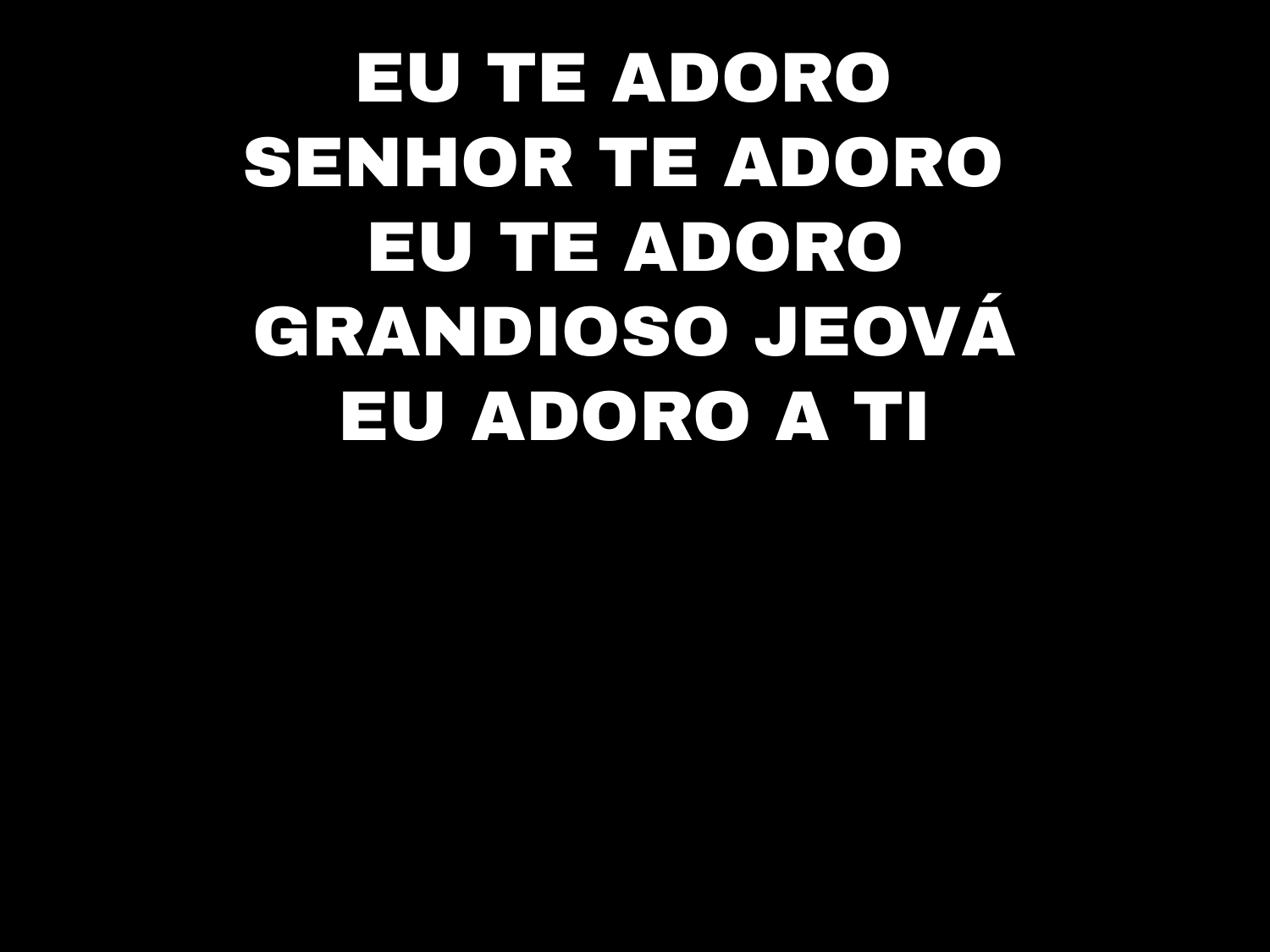

# EU TE ADORO SENHOR TE ADORO EU TE ADORO GRANDIOSO JEOVÁ EU ADORO A TI